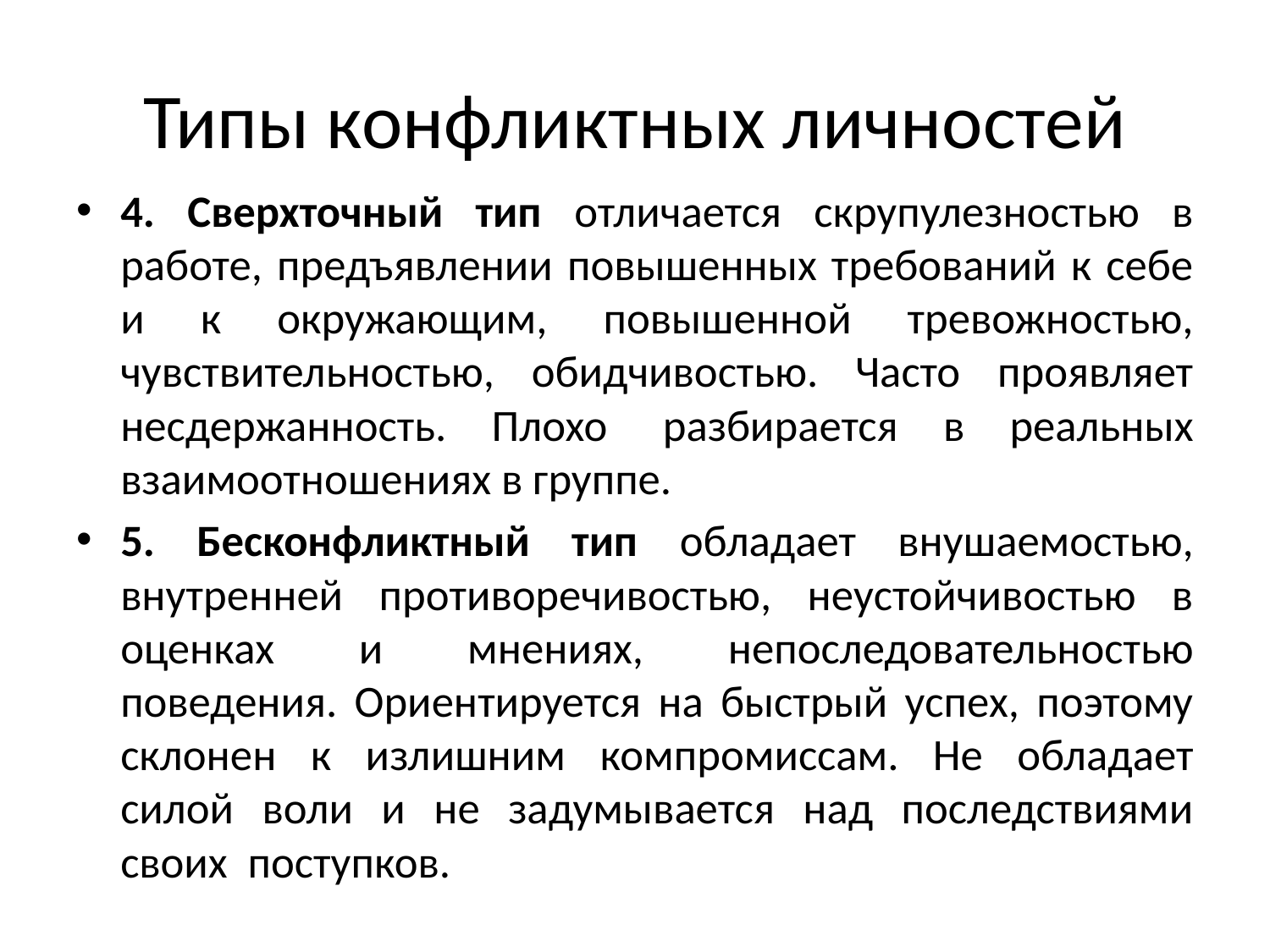

# Типы конфликтных личностей
4. Сверхточный тип отличается скрупулезностью в работе, предъявлении повышенных требований к себе и к окружающим, повышенной тревожностью, чувствительностью, обидчивостью. Часто проявляет несдержанность. Плохо  разбирается в реальных взаимоотношениях в группе.
5. Бесконфликтный тип обладает внушаемостью, внутренней противоречивостью, неустойчивостью в оценках и мнениях, непоследовательностью поведения. Ориентируется на быстрый успех, поэтому склонен к излишним компромиссам. Не обладает силой воли и не задумывается над последствиями своих  поступков.